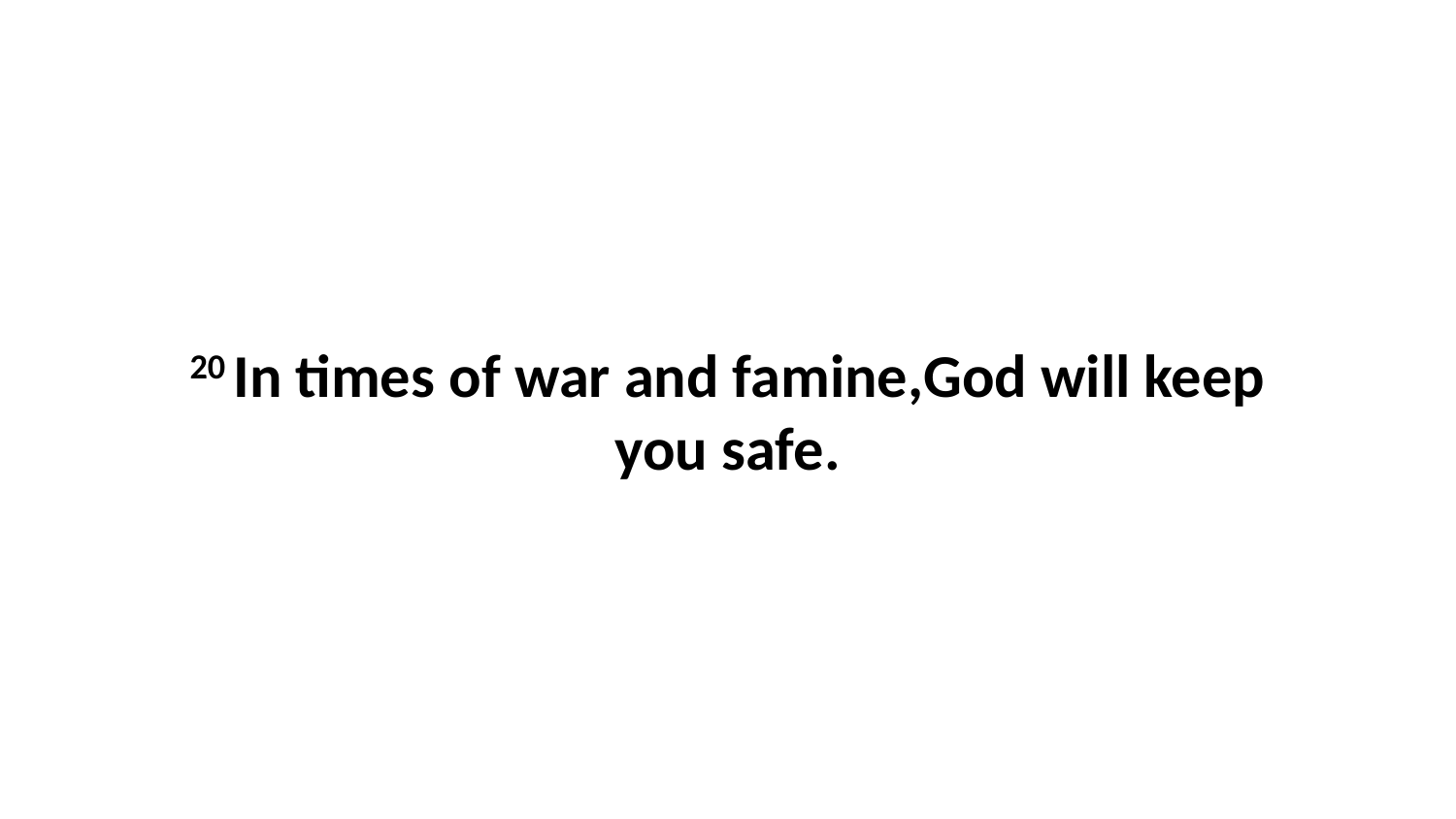

20 In times of war and famine,God will keep you safe.